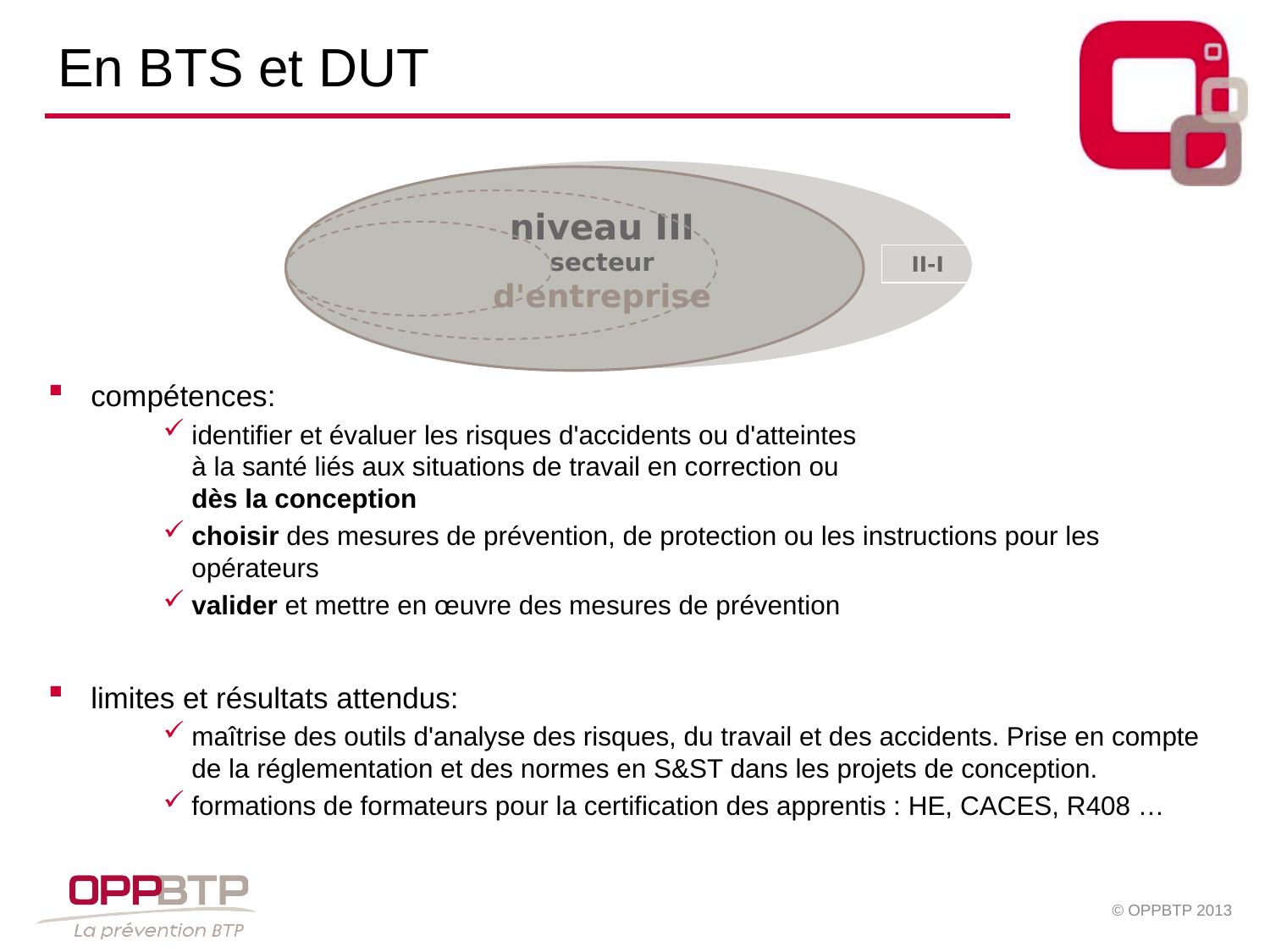

# En BTS et DUT

niveau III
secteur d'entreprise

II-I
compétences:
identifier et évaluer les risques d'accidents ou d'atteintes
à la santé liés aux situations de travail en correction ou
dès la conception
choisir des mesures de prévention, de protection ou les instructions pour les opérateurs
valider et mettre en œuvre des mesures de prévention

limites et résultats attendus:
maîtrise des outils d'analyse des risques, du travail et des accidents. Prise en compte de la réglementation et des normes en S&ST dans les projets de conception.
formations de formateurs pour la certification des apprentis : HE, CACES, R408 …